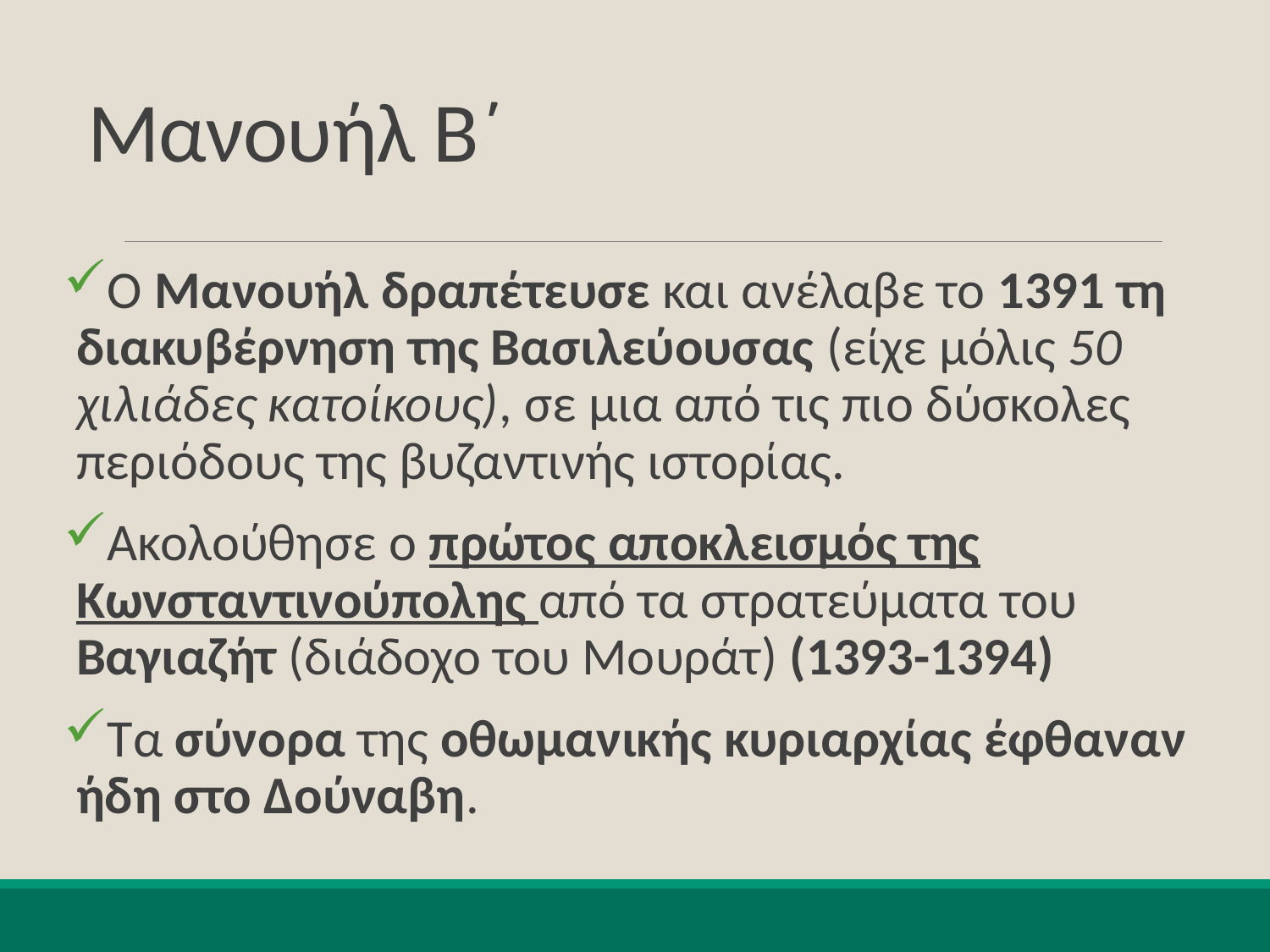

# Μανουήλ Β΄
Ο Μανουήλ δραπέτευσε και ανέλαβε το 1391 τη διακυβέρνηση της Βασιλεύουσας (είχε μόλις 50 χιλιάδες κατοίκους), σε μια από τις πιο δύσκολες περιόδους της βυζαντινής ιστορίας.
Ακολούθησε ο πρώτος αποκλεισμός της Κωνσταντινούπολης από τα στρατεύματα του Βαγιαζήτ (διάδοχο του Μουράτ) (1393-1394)
Τα σύνορα της οθωμανικής κυριαρχίας έφθαναν ήδη στο Δούναβη.